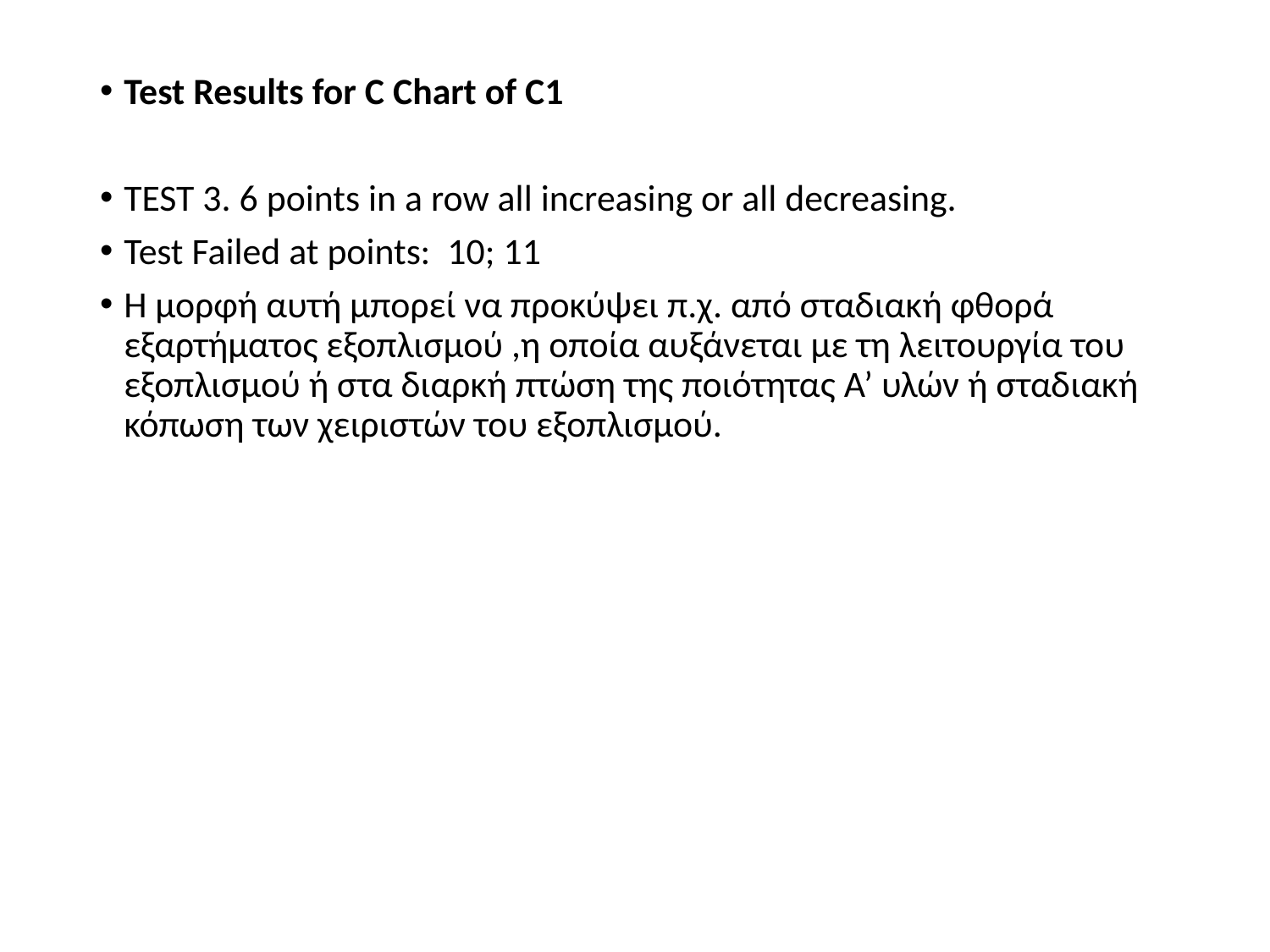

#
Test Results for C Chart of C1

TEST 3. 6 points in a row all increasing or all decreasing.
Test Failed at points:  10; 11
Η μορφή αυτή μπορεί να προκύψει π.χ. από σταδιακή φθορά εξαρτήματος εξοπλισμού ,η οποία αυξάνεται με τη λειτουργία του εξοπλισμού ή στα διαρκή πτώση της ποιότητας Α’ υλών ή σταδιακή κόπωση των χειριστών του εξοπλισμού.